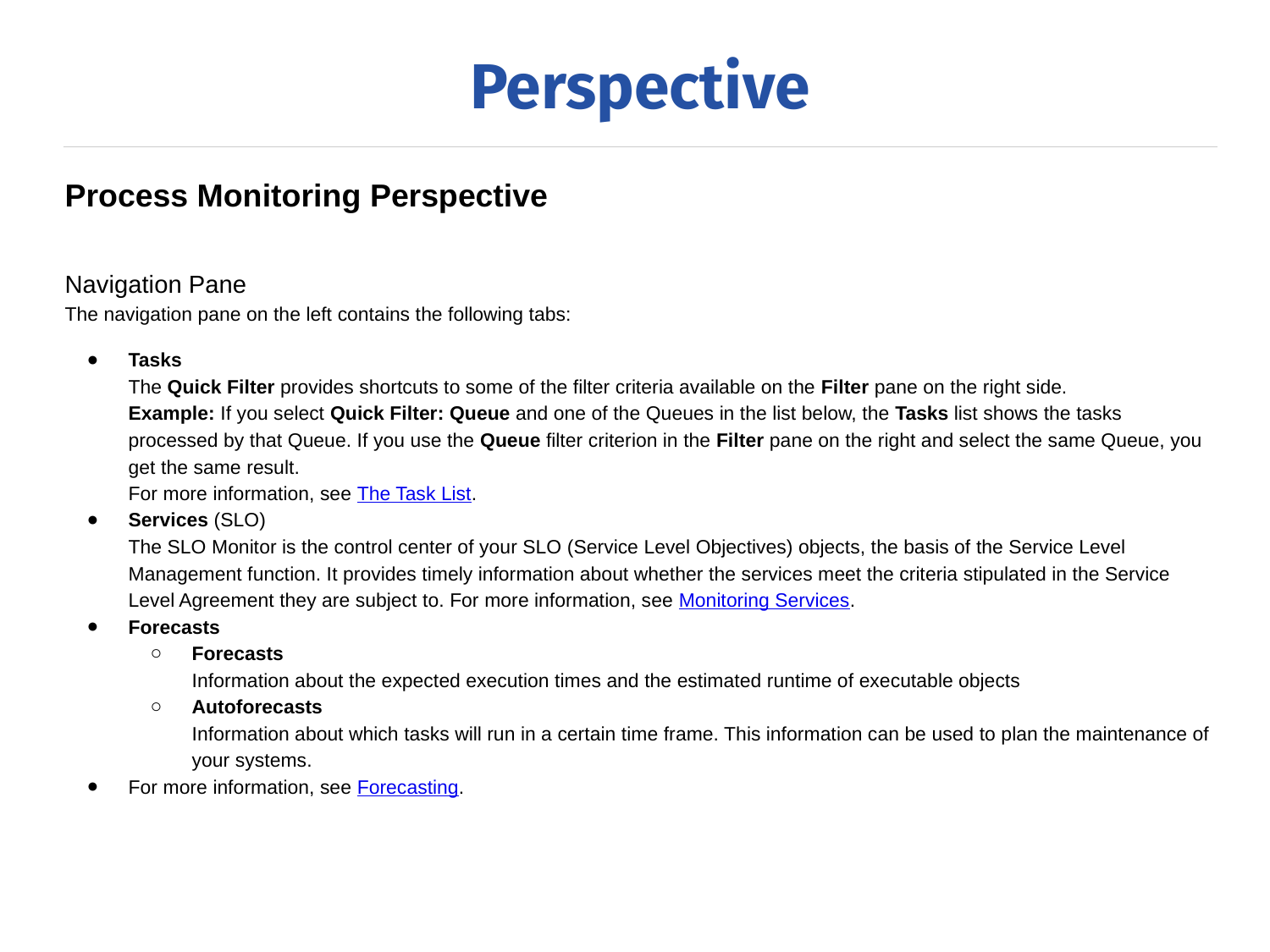

# Perspective
Process Monitoring Perspective
Navigation Pane
The navigation pane on the left contains the following tabs:
Tasks
The Quick Filter provides shortcuts to some of the filter criteria available on the Filter pane on the right side.
Example: If you select Quick Filter: Queue and one of the Queues in the list below, the Tasks list shows the tasks processed by that Queue. If you use the Queue filter criterion in the Filter pane on the right and select the same Queue, you get the same result.
For more information, see The Task List.
Services (SLO)
The SLO Monitor is the control center of your SLO (Service Level Objectives) objects, the basis of the Service Level Management function. It provides timely information about whether the services meet the criteria stipulated in the Service Level Agreement they are subject to. For more information, see Monitoring Services.
Forecasts
Forecasts
Information about the expected execution times and the estimated runtime of executable objects
Autoforecasts
Information about which tasks will run in a certain time frame. This information can be used to plan the maintenance of your systems.
For more information, see Forecasting.